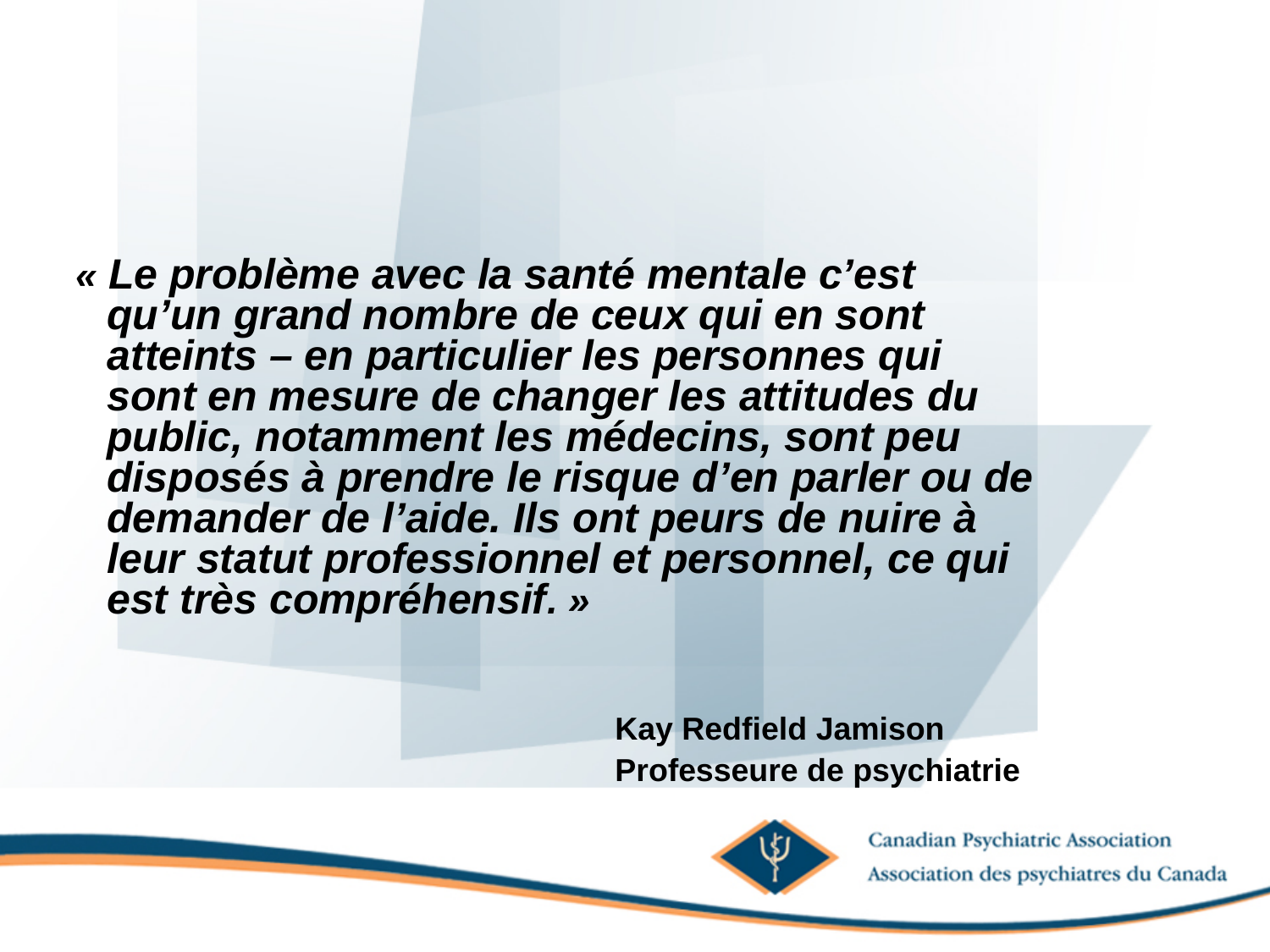

« Le problème avec la santé mentale c’est qu’un grand nombre de ceux qui en sont atteints – en particulier les personnes qui sont en mesure de changer les attitudes du public, notamment les médecins, sont peu disposés à prendre le risque d’en parler ou de demander de l’aide. Ils ont peurs de nuire à leur statut professionnel et personnel, ce qui est très compréhensif. »

					Kay Redfield Jamison
					Professeure de psychiatrie